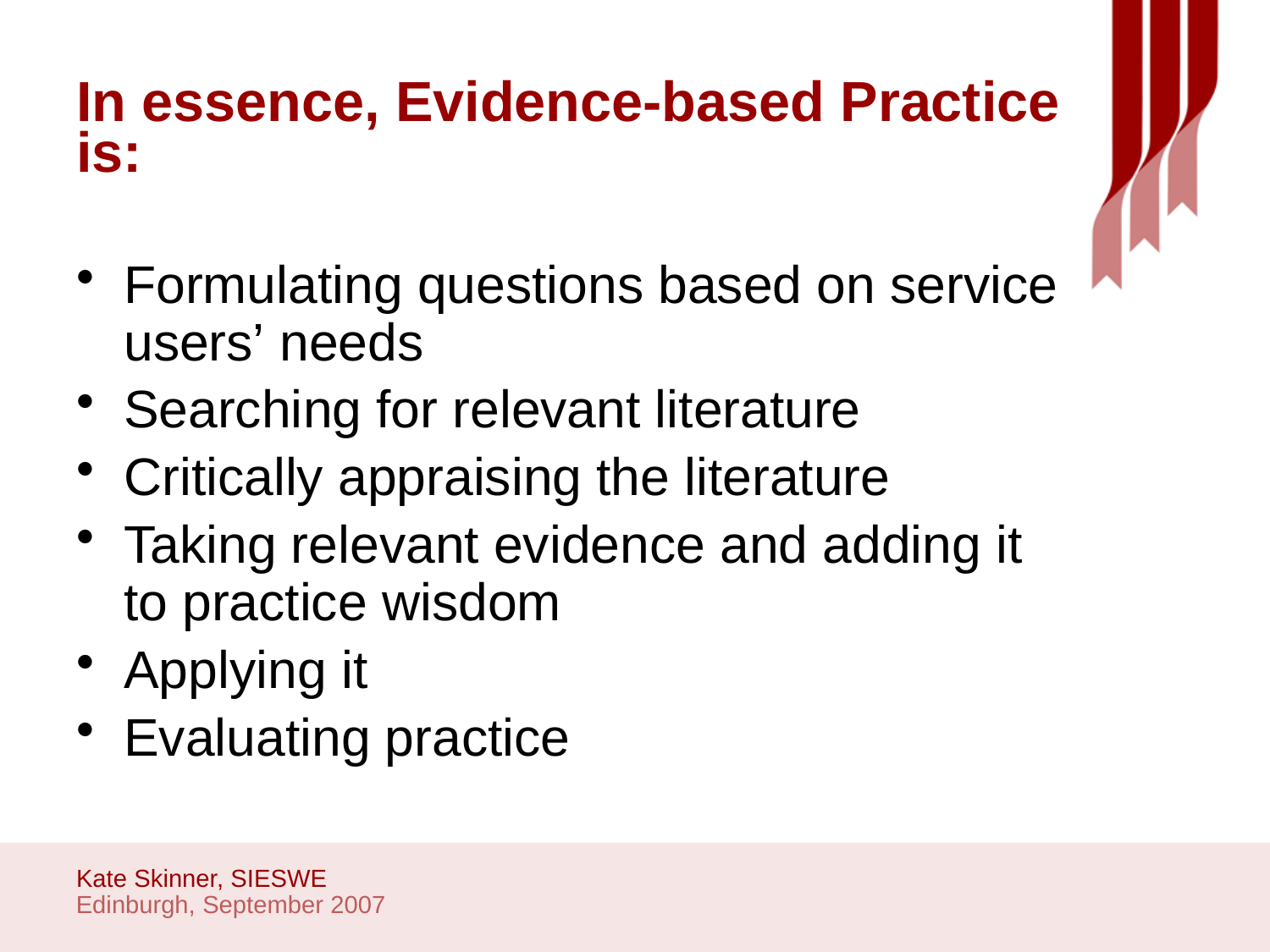

# In essence, Evidence-based Practice is:
Formulating questions based on service users’ needs
Searching for relevant literature
Critically appraising the literature
Taking relevant evidence and adding it to practice wisdom
Applying it
Evaluating practice
Kate Skinner, SIESWE